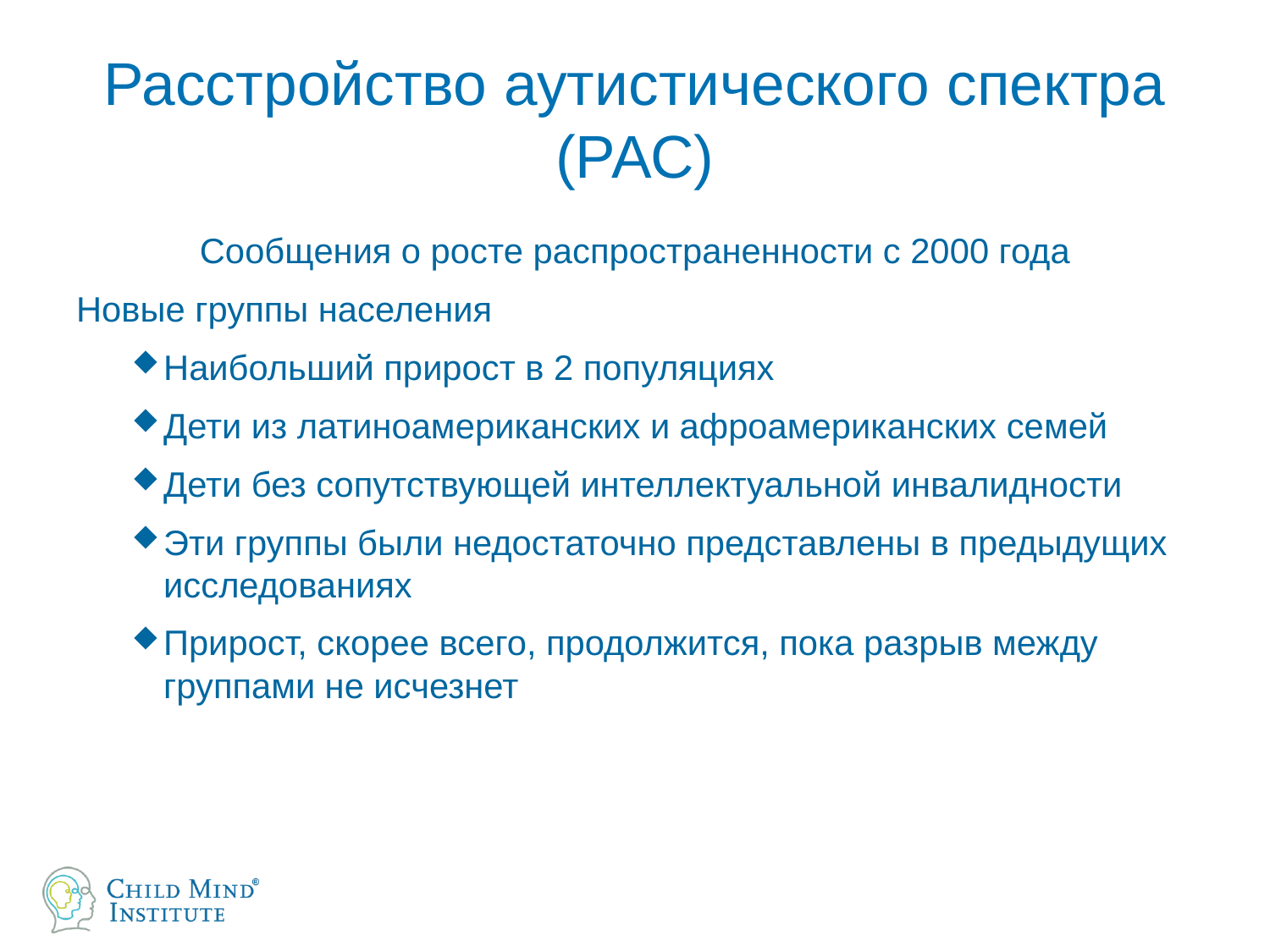

# Расстройство аутистического спектра (РАС)
Сообщения о росте распространенности с 2000 года
Новые группы населения
Наибольший прирост в 2 популяциях
Дети из латиноамериканских и афроамериканских семей
Дети без сопутствующей интеллектуальной инвалидности
Эти группы были недостаточно представлены в предыдущих исследованиях
Прирост, скорее всего, продолжится, пока разрыв между группами не исчезнет